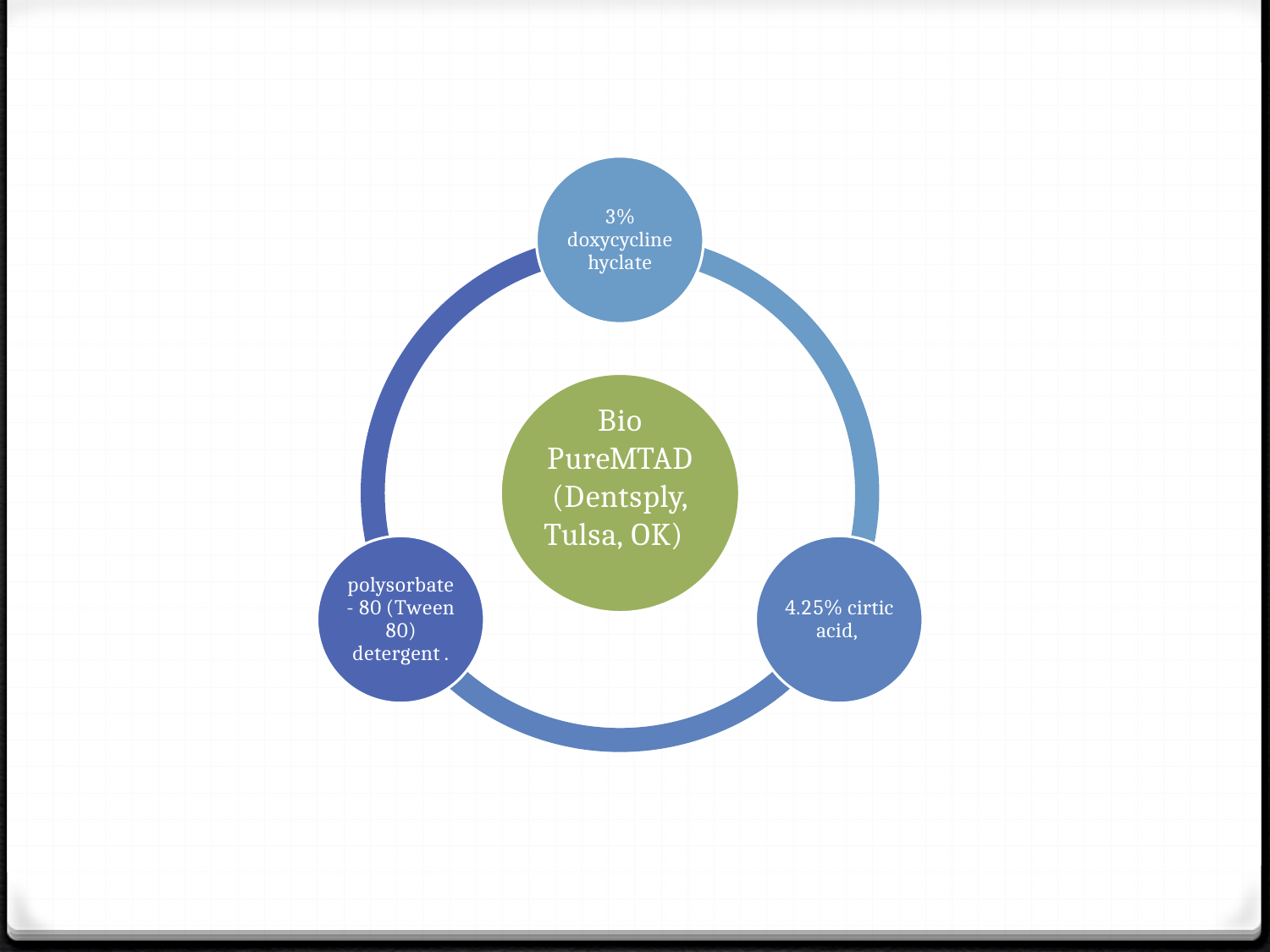

Bio PureMTAD (Dentsply, Tulsa, OK)

3% doxycycline hyclate
4.25% cirtic acid,
polysorbate - 80 (Tween 80) detergent .